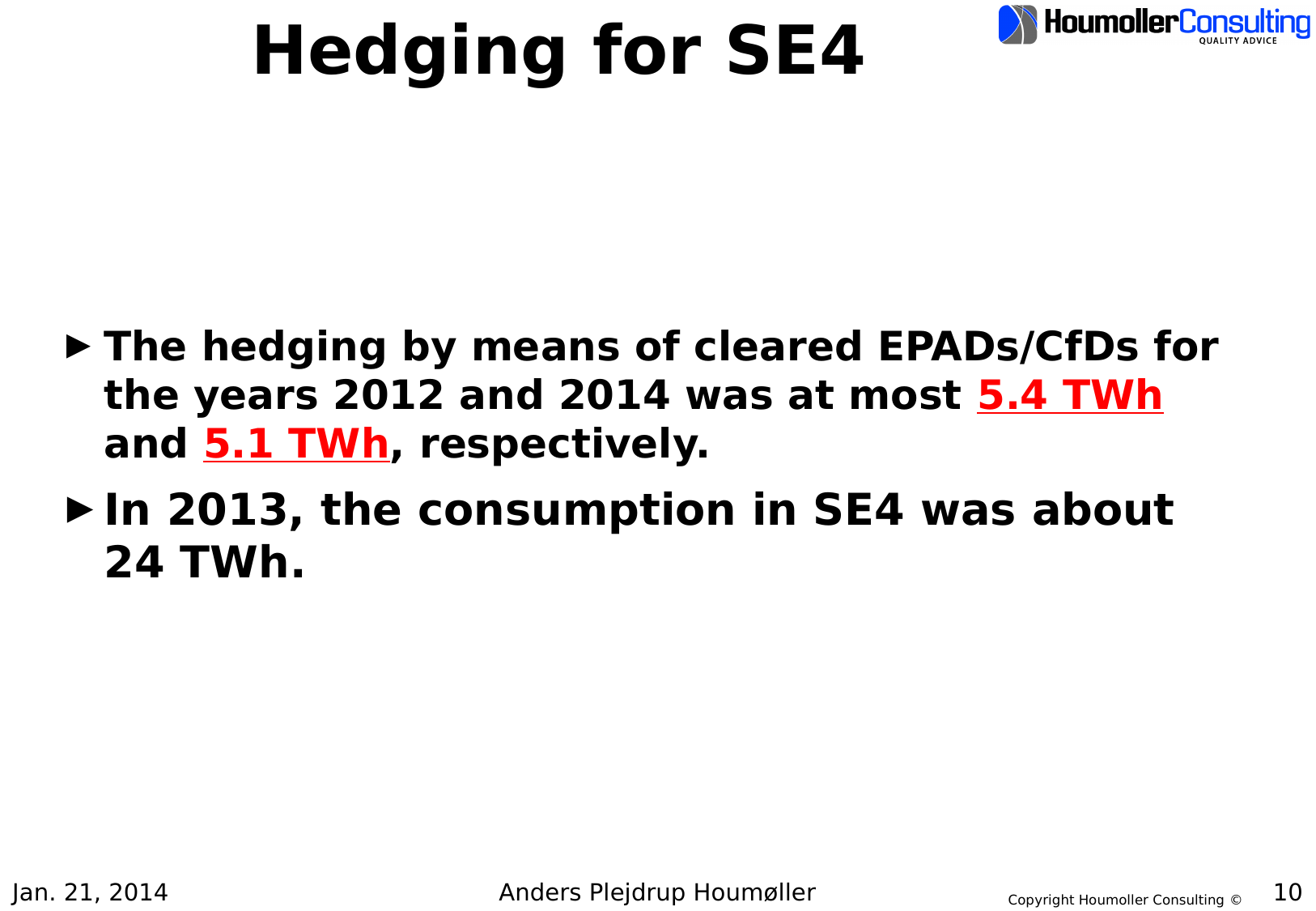

# Hedging for SE4
The hedging by means of cleared EPADs/CfDs for the years 2012 and 2014 was at most 5.4 TWh and 5.1 TWh, respectively.
In 2013, the consumption in SE4 was about 24 TWh.
Jan. 21, 2014
Anders Plejdrup Houmøller
10